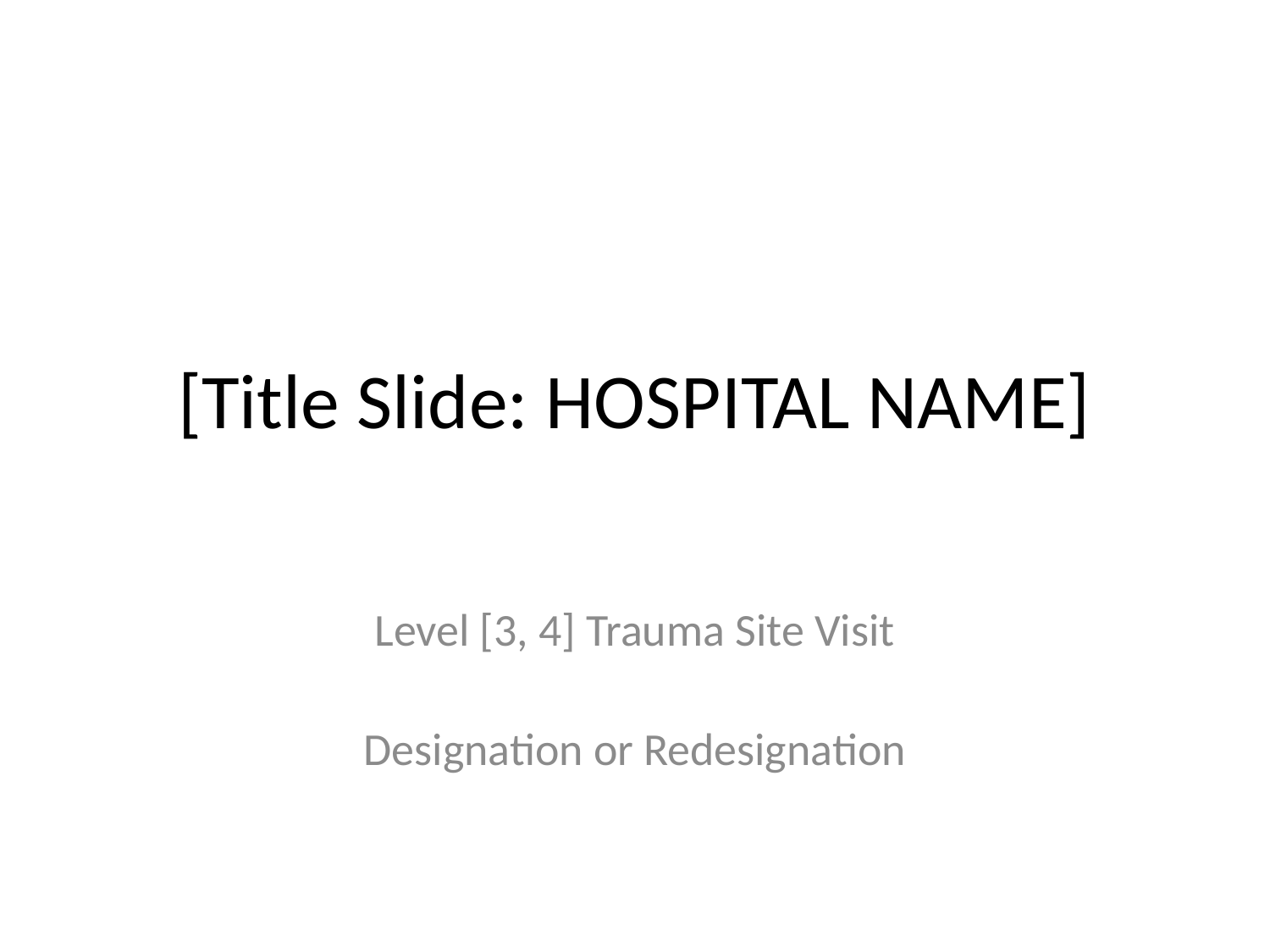

# [Title Slide: HOSPITAL NAME]
Level [3, 4] Trauma Site Visit
Designation or Redesignation